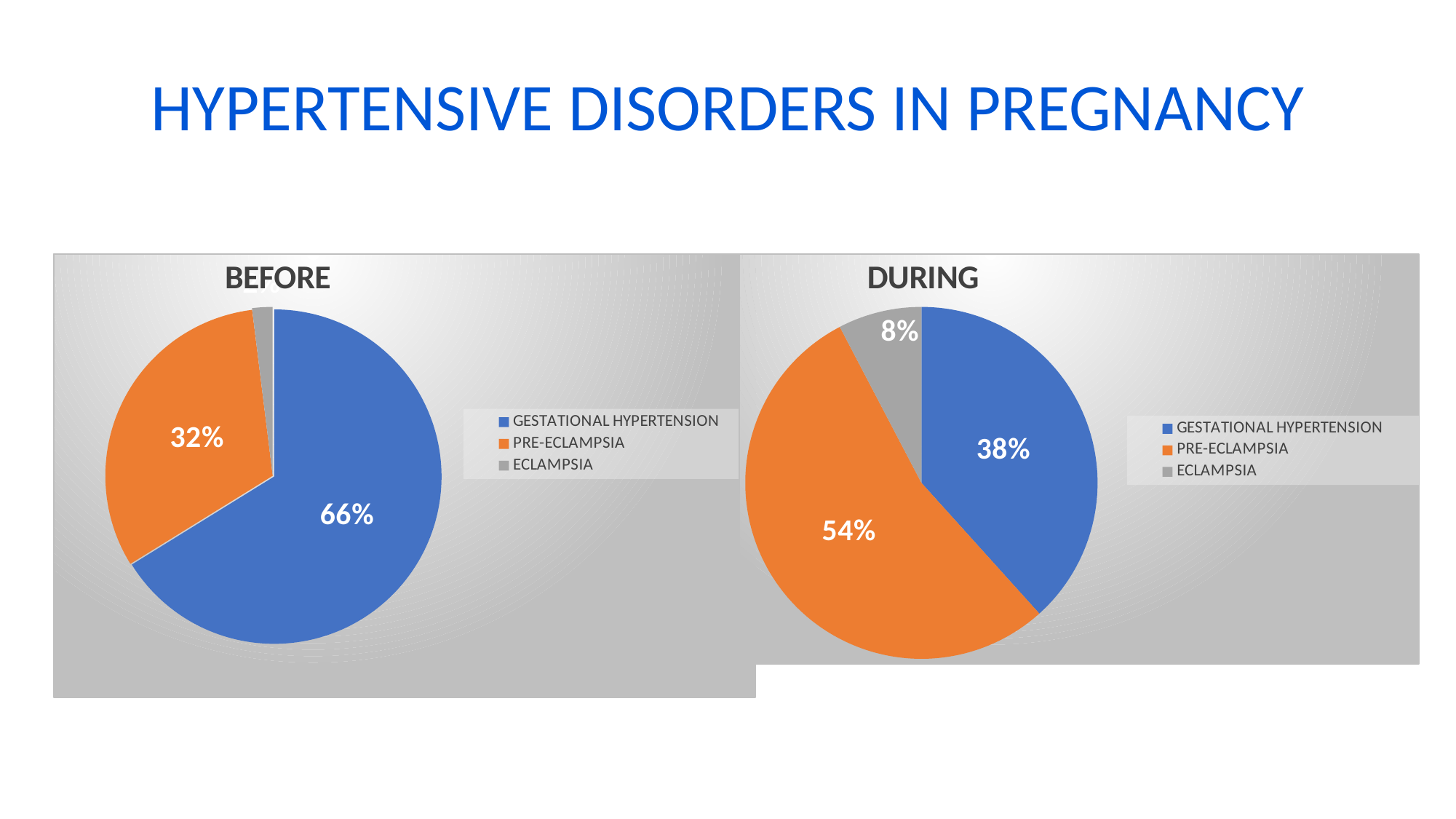

# HYPERTENSIVE DISORDERS IN PREGNANCY

### Chart: BEFORE

| Category | BEFORE |
|---|---|
| GESTATIONAL HYPERTENSION | 67.5 |
| PRE-ECLAMPSIA | 32.5 |
| ECLAMPSIA | 2.0 |

### Chart: DURING

| Category | Sales |
|---|---|
| GESTATIONAL HYPERTENSION | 32.0 |
| PRE-ECLAMPSIA | 45.1 |
| ECLAMPSIA | 6.4 |